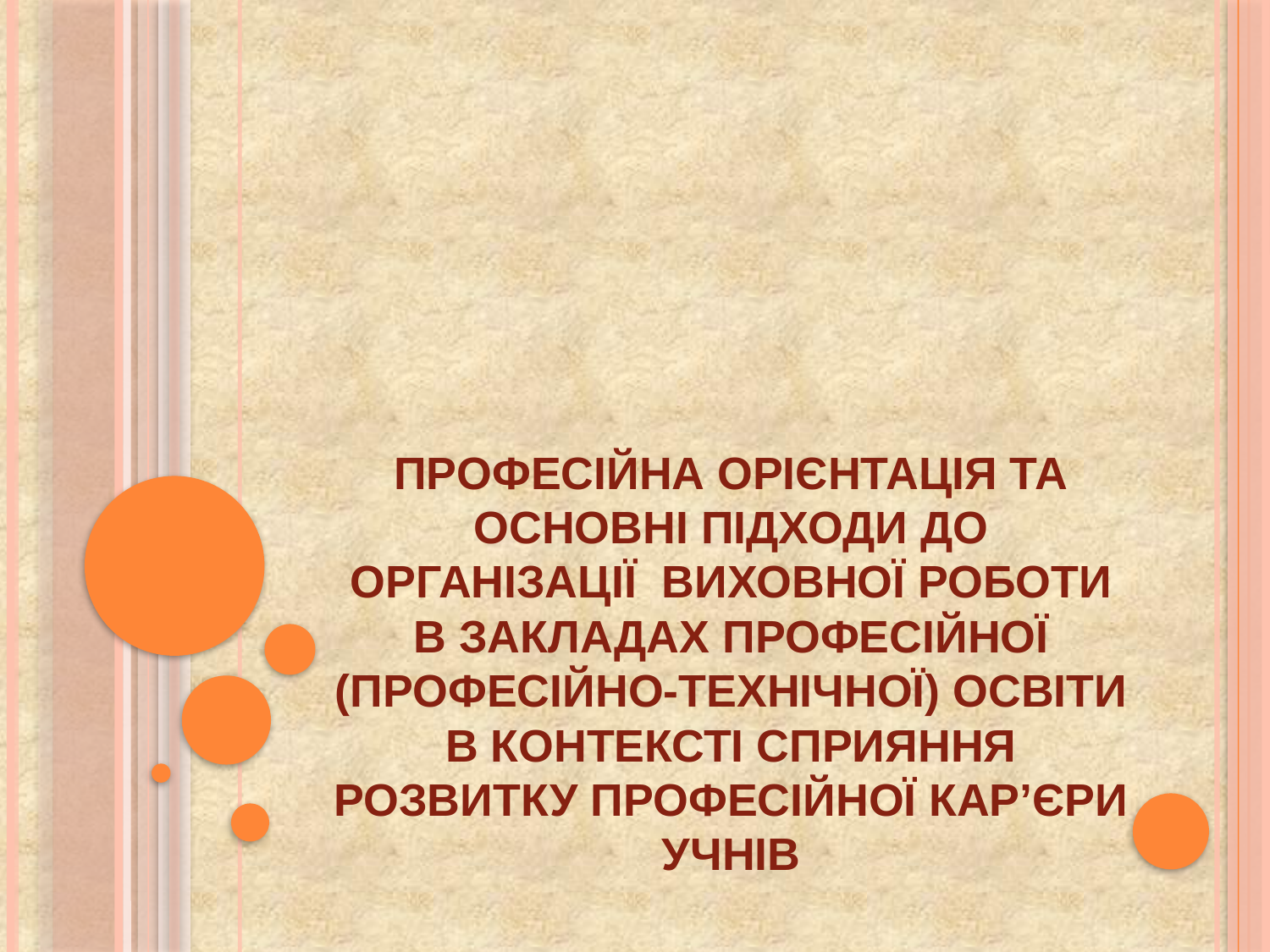

# Професійна орієнтація та основні підходи до організації  виховної роботи в закладах професійної (професійно-технічної) освіти в контексті сприяння розвитку професійної кар’єри учнів